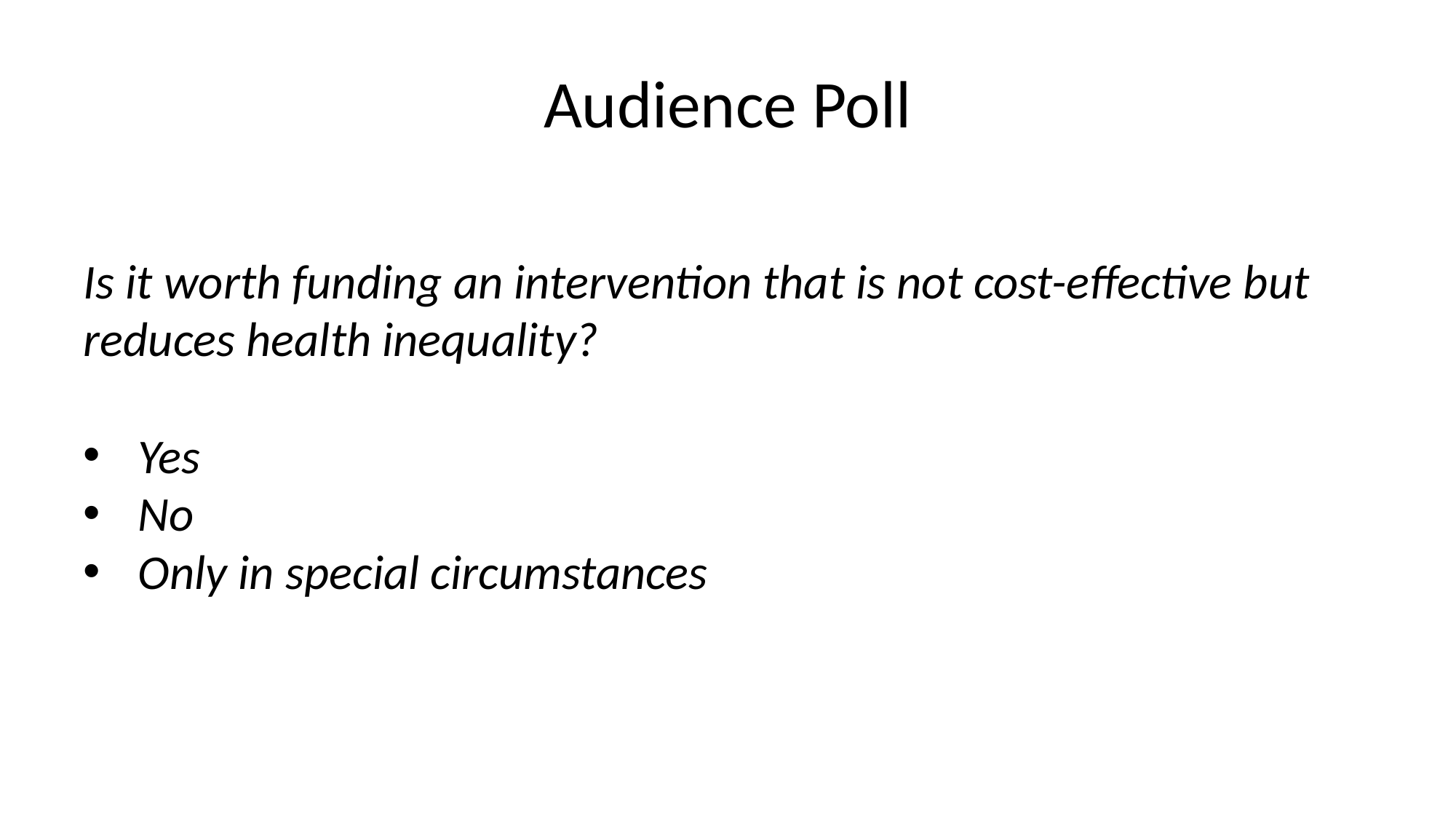

# Audience Poll
Is it worth funding an intervention that is not cost-effective but reduces health inequality?
Yes
No
Only in special circumstances